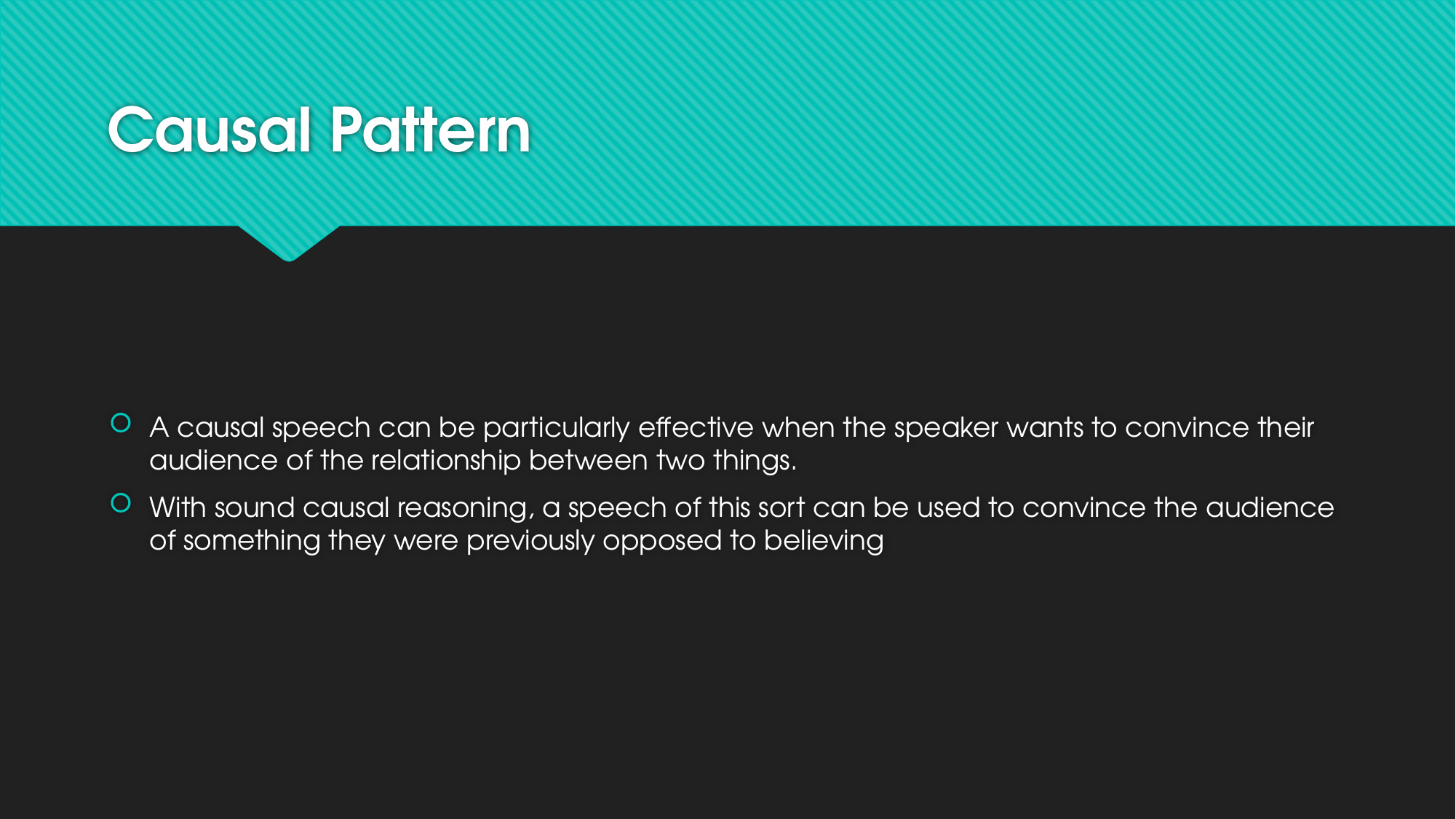

# Causal Pattern
A causal speech can be particularly effective when the speaker wants to convince their audience of the relationship between two things.
With sound causal reasoning, a speech of this sort can be used to convince the audience of something they were previously opposed to believing